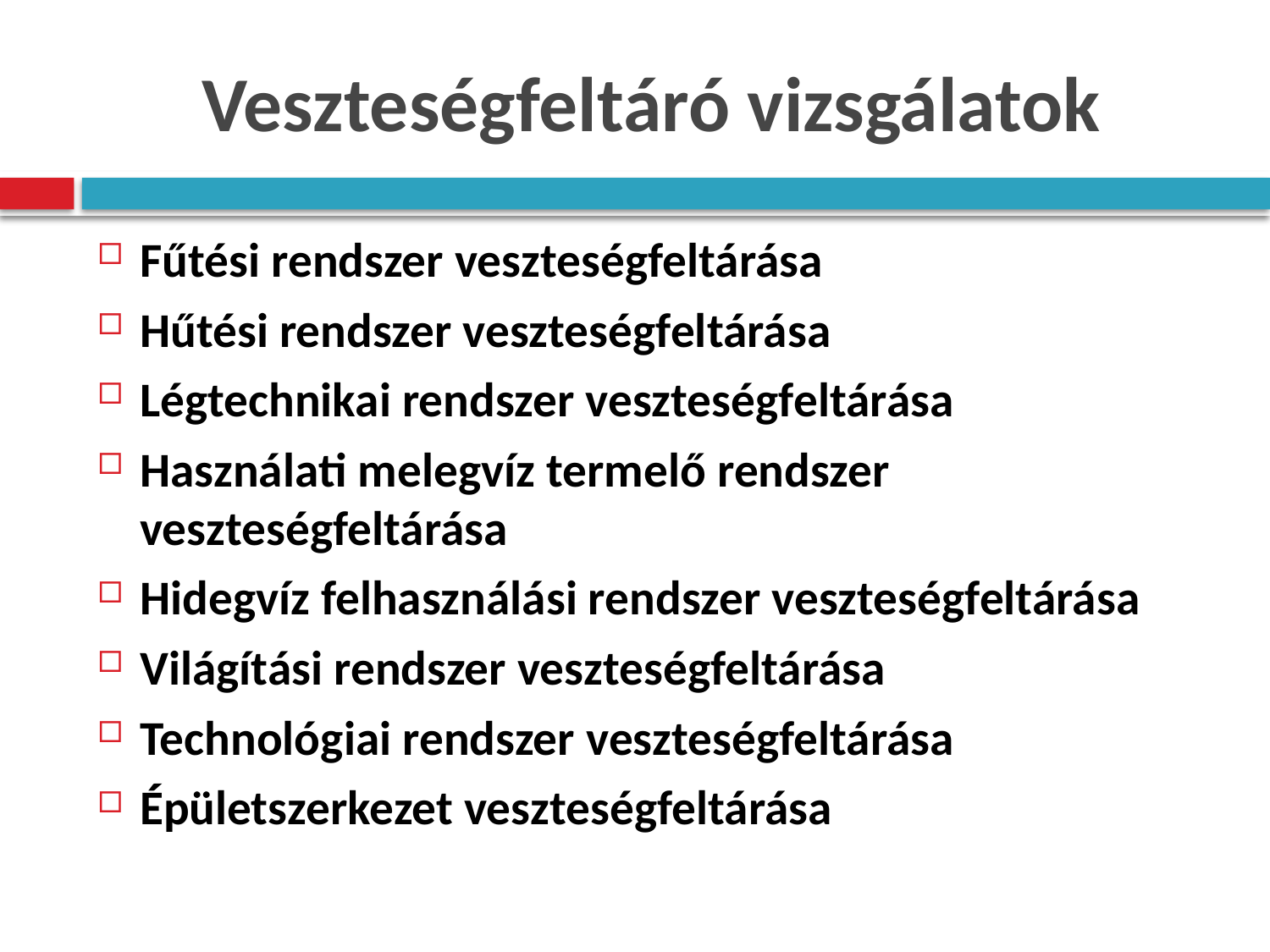

# Veszteségfeltáró vizsgálatok
Fűtési rendszer veszteségfeltárása
Hűtési rendszer veszteségfeltárása
Légtechnikai rendszer veszteségfeltárása
Használati melegvíz termelő rendszer veszteségfeltárása
Hidegvíz felhasználási rendszer veszteségfeltárása
Világítási rendszer veszteségfeltárása
Technológiai rendszer veszteségfeltárása
Épületszerkezet veszteségfeltárása